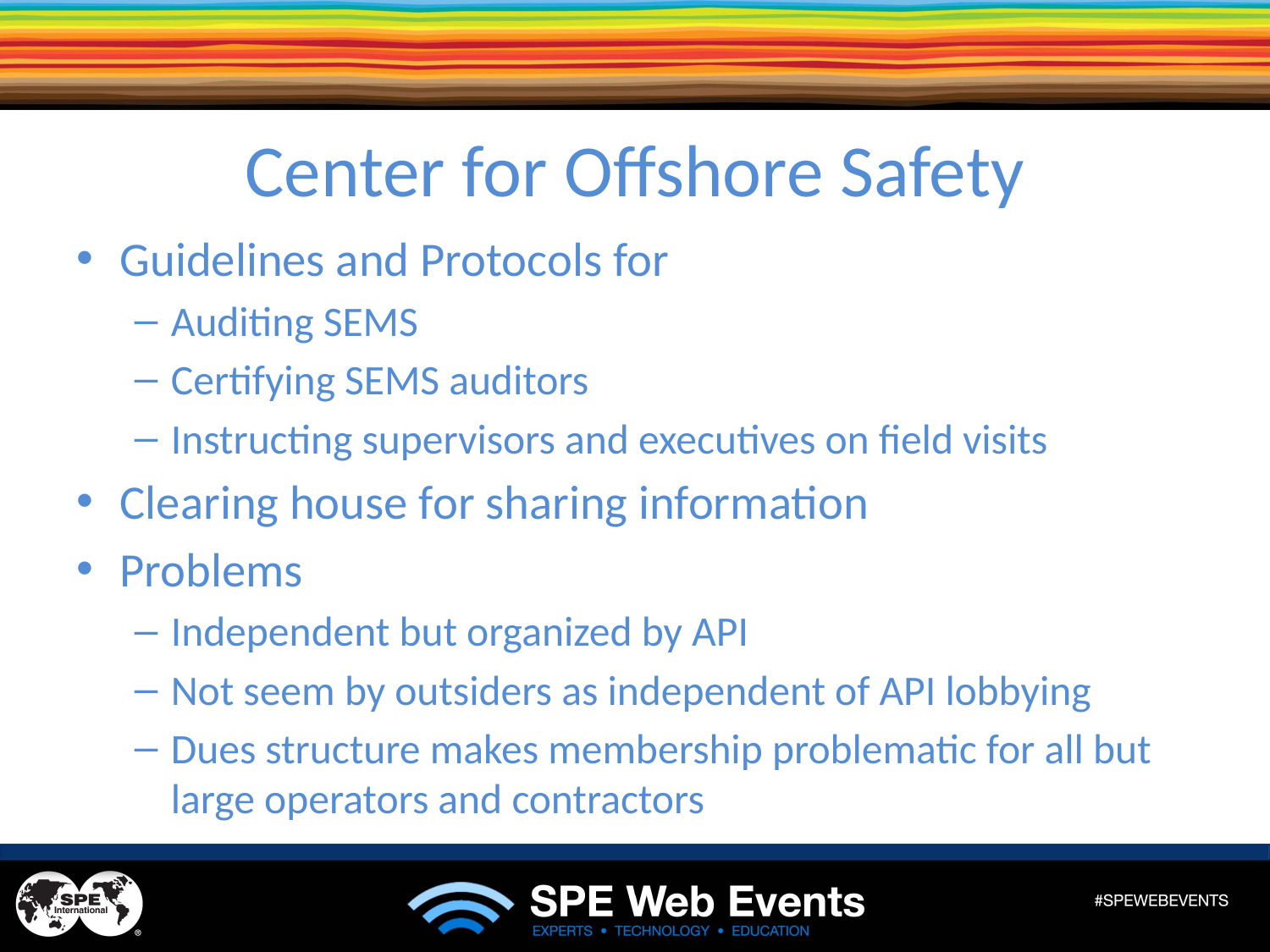

# Center for Offshore Safety
Guidelines and Protocols for
Auditing SEMS
Certifying SEMS auditors
Instructing supervisors and executives on field visits
Clearing house for sharing information
Problems
Independent but organized by API
Not seem by outsiders as independent of API lobbying
Dues structure makes membership problematic for all but large operators and contractors